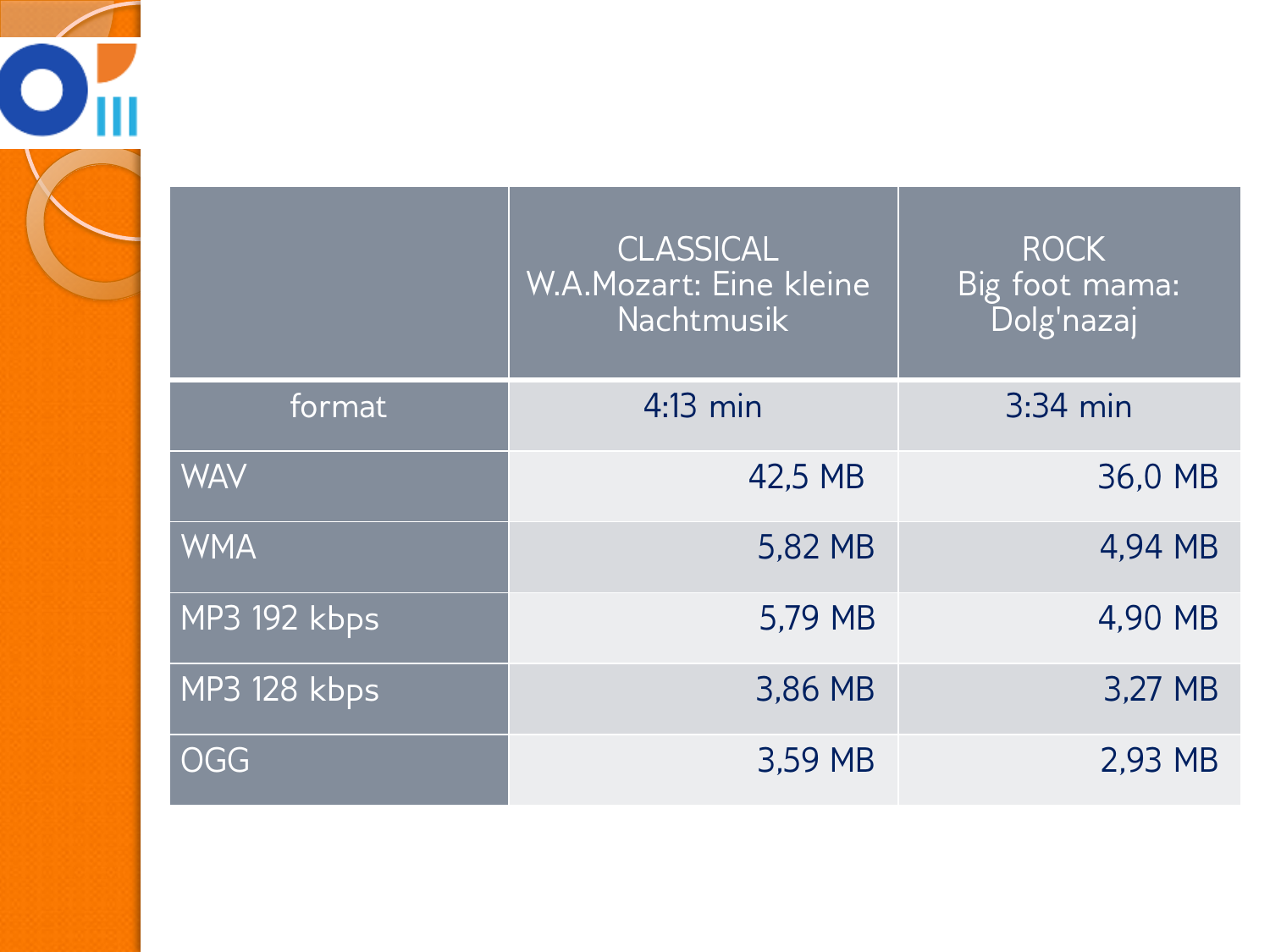

|  | CLASSICAL W.A.Mozart: Eine kleine Nachtmusik | ROCK Big foot mama: Dolg'nazaj |
| --- | --- | --- |
| format | 4:13 min | 3:34 min |
| WAV | 42,5 MB | 36,0 MB |
| WMA | 5,82 MB | 4,94 MB |
| MP3 192 kbps | 5,79 MB | 4,90 MB |
| MP3 128 kbps | 3,86 MB | 3,27 MB |
| OGG | 3,59 MB | 2,93 MB |